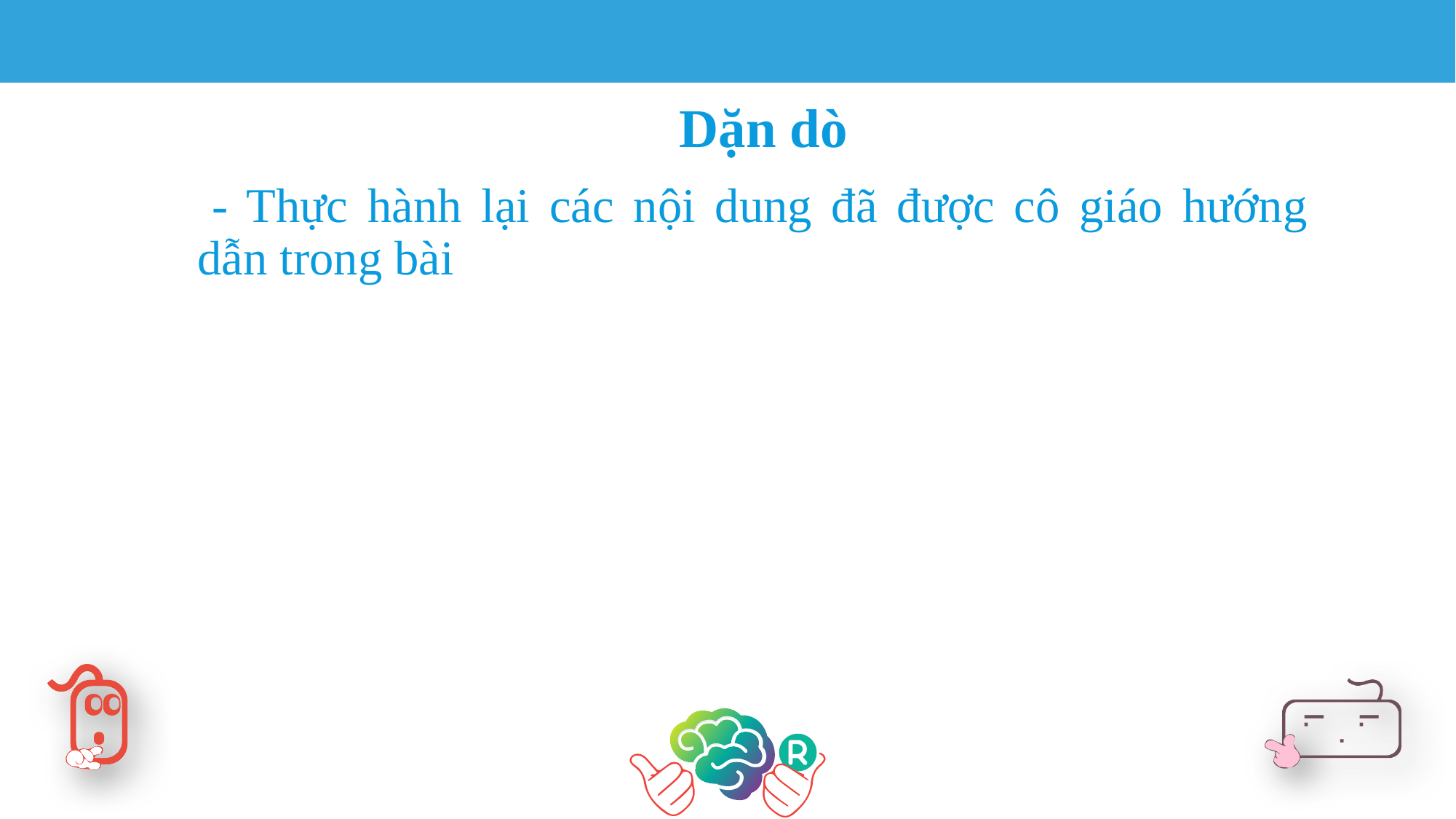

Dặn dò
- Thực hành lại các nội dung đã được cô giáo hướng dẫn trong bài